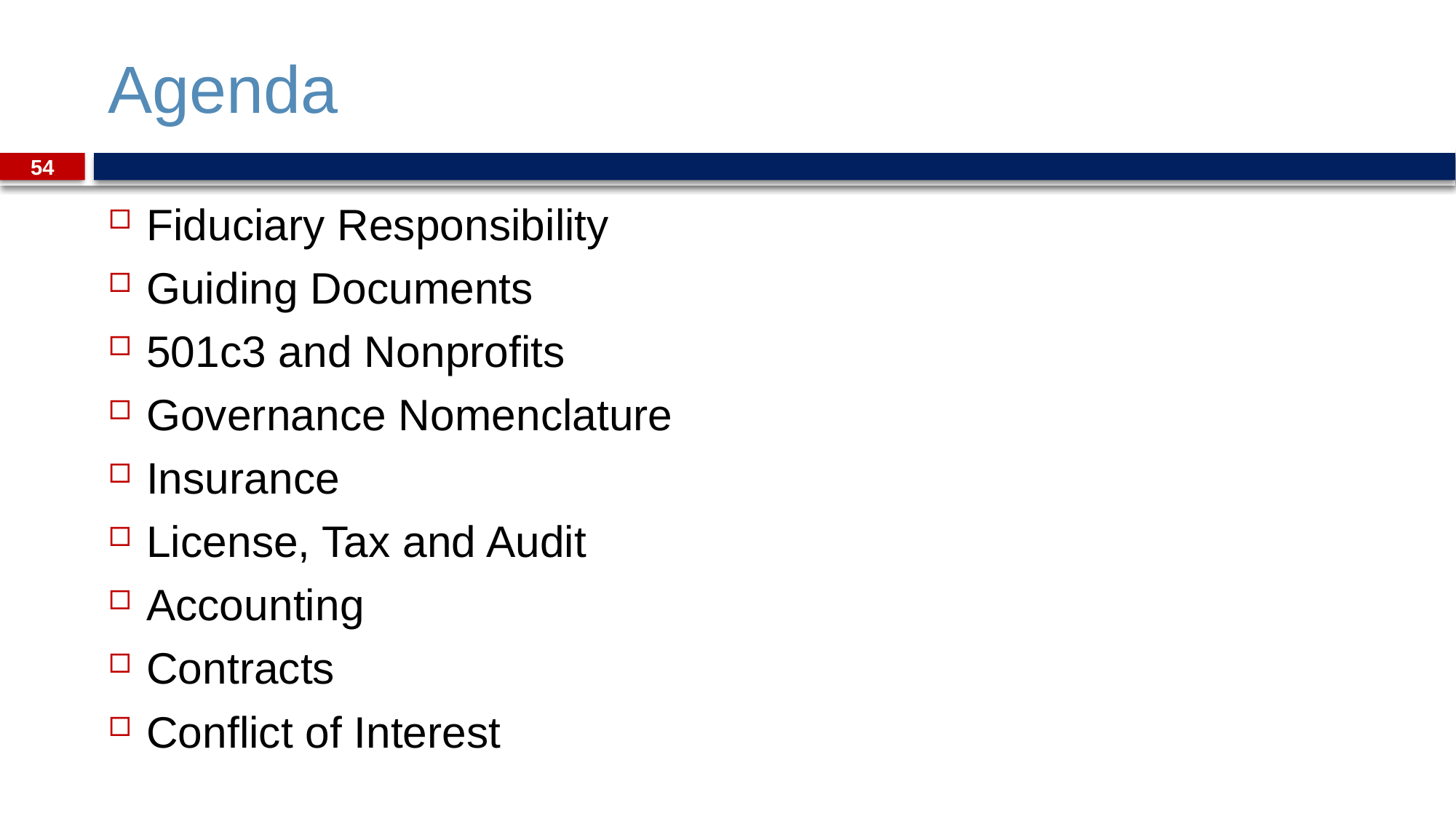

# Agenda
54
Fiduciary Responsibility
Guiding Documents
501c3 and Nonprofits
Governance Nomenclature
Insurance
License, Tax and Audit
Accounting
Contracts
Conflict of Interest